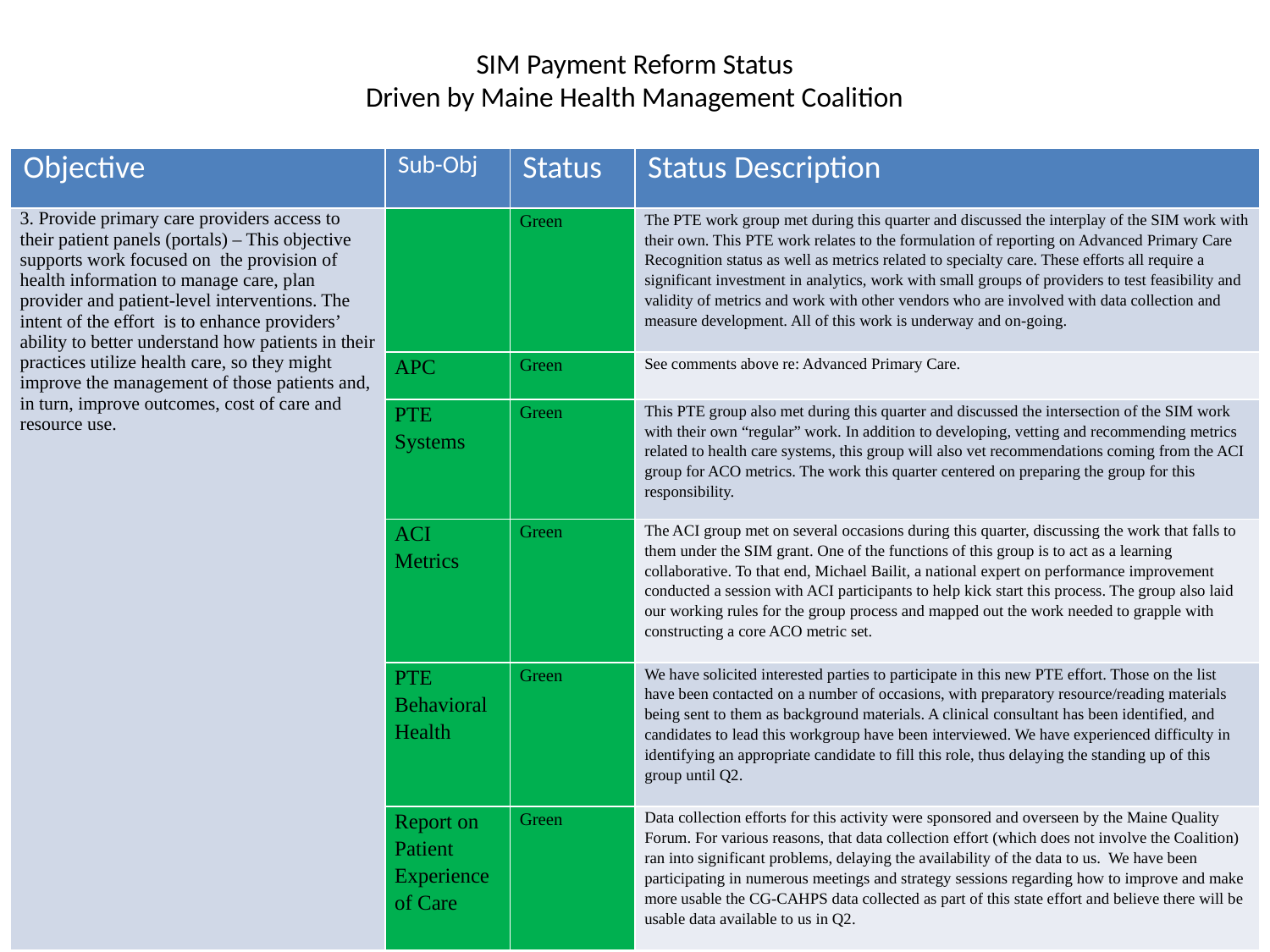

# SIM Payment Reform Status Driven by Maine Health Management Coalition
| Objective | Sub-Obj | Status | Status Description |
| --- | --- | --- | --- |
| 3. Provide primary care providers access to their patient panels (portals) – This objective supports work focused on the provision of health information to manage care, plan provider and patient-level interventions. The intent of the effort is to enhance providers’ ability to better understand how patients in their practices utilize health care, so they might improve the management of those patients and, in turn, improve outcomes, cost of care and resource use. |  | Green | The PTE work group met during this quarter and discussed the interplay of the SIM work with their own. This PTE work relates to the formulation of reporting on Advanced Primary Care Recognition status as well as metrics related to specialty care. These efforts all require a significant investment in analytics, work with small groups of providers to test feasibility and validity of metrics and work with other vendors who are involved with data collection and measure development. All of this work is underway and on-going. |
|  | APC | Green | See comments above re: Advanced Primary Care. |
|  | PTE Systems | Green | This PTE group also met during this quarter and discussed the intersection of the SIM work with their own “regular” work. In addition to developing, vetting and recommending metrics related to health care systems, this group will also vet recommendations coming from the ACI group for ACO metrics. The work this quarter centered on preparing the group for this responsibility. |
|  | ACI Metrics | Green | The ACI group met on several occasions during this quarter, discussing the work that falls to them under the SIM grant. One of the functions of this group is to act as a learning collaborative. To that end, Michael Bailit, a national expert on performance improvement conducted a session with ACI participants to help kick start this process. The group also laid our working rules for the group process and mapped out the work needed to grapple with constructing a core ACO metric set. |
|  | PTE Behavioral Health | Green | We have solicited interested parties to participate in this new PTE effort. Those on the list have been contacted on a number of occasions, with preparatory resource/reading materials being sent to them as background materials. A clinical consultant has been identified, and candidates to lead this workgroup have been interviewed. We have experienced difficulty in identifying an appropriate candidate to fill this role, thus delaying the standing up of this group until Q2. |
|  | Report on Patient Experience of Care | Green | Data collection efforts for this activity were sponsored and overseen by the Maine Quality Forum. For various reasons, that data collection effort (which does not involve the Coalition) ran into significant problems, delaying the availability of the data to us. We have been participating in numerous meetings and strategy sessions regarding how to improve and make more usable the CG-CAHPS data collected as part of this state effort and believe there will be usable data available to us in Q2. |